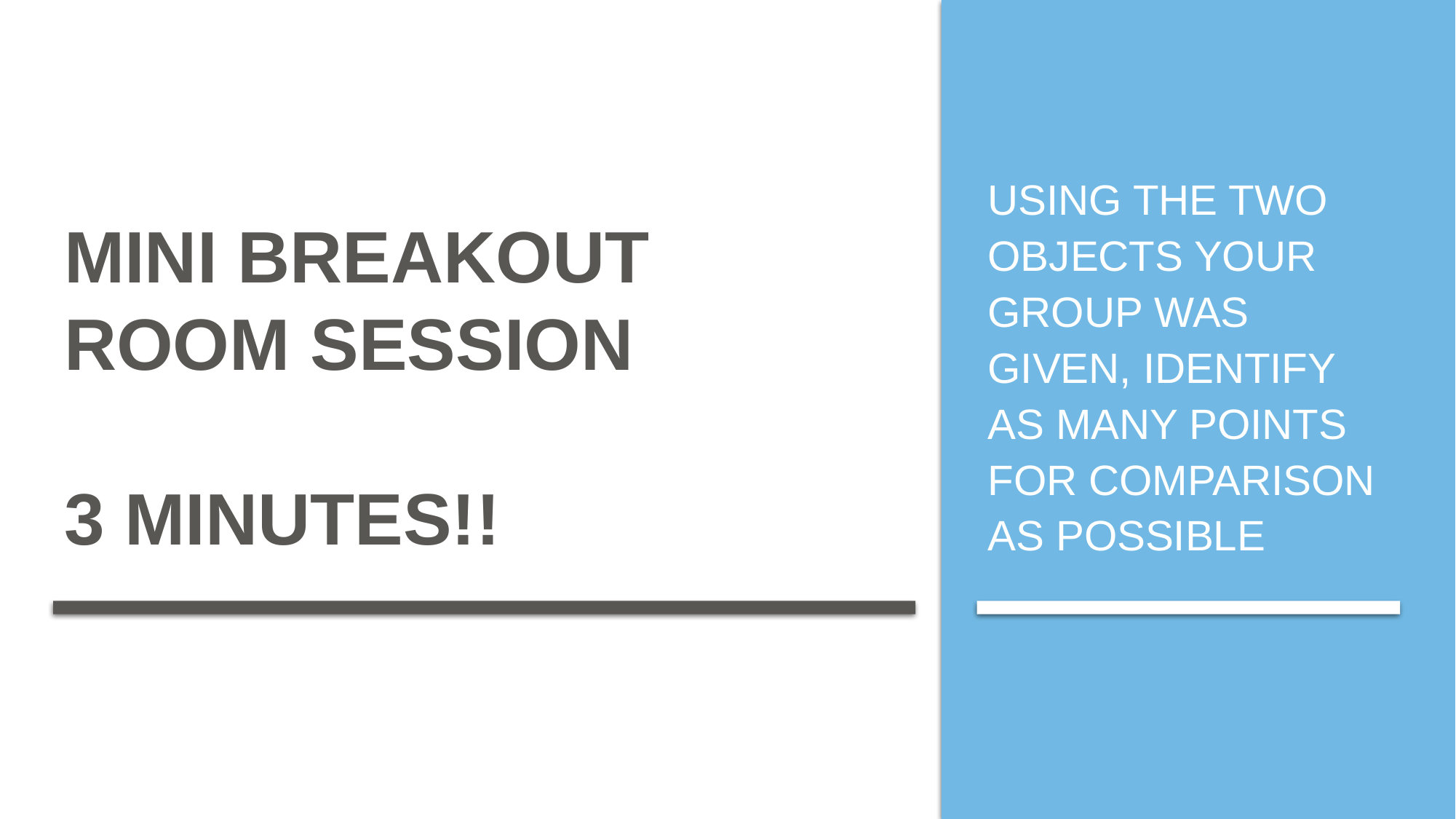

# Mini Breakout Room Session 3 minutes!!
Using the two objects your group was given, identify as many points for comparison as possible